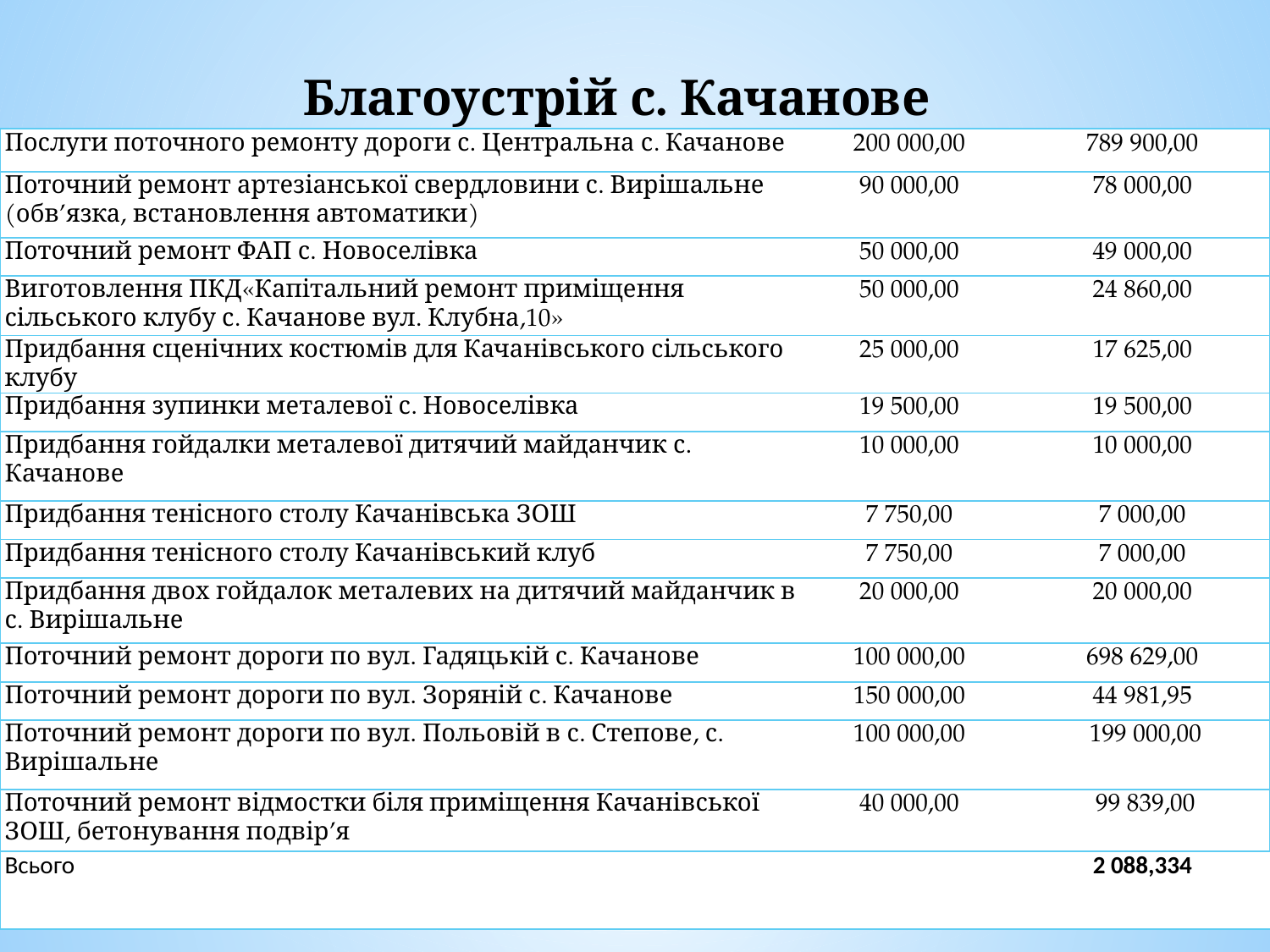

# Благоустрій с. Качанове
| Послуги поточного ремонту дороги с. Центральна с. Качанове | 200 000,00 | 789 900,00 |
| --- | --- | --- |
| Поточний ремонт артезіанської свердловини с. Вирішальне (обв’язка, встановлення автоматики) | 90 000,00 | 78 000,00 |
| Поточний ремонт ФАП с. Новоселівка | 50 000,00 | 49 000,00 |
| Виготовлення ПКД«Капітальний ремонт приміщення сільського клубу с. Качанове вул. Клубна,10» | 50 000,00 | 24 860,00 |
| Придбання сценічних костюмів для Качанівського сільського клубу | 25 000,00 | 17 625,00 |
| Придбання зупинки металевої с. Новоселівка | 19 500,00 | 19 500,00 |
| Придбання гойдалки металевої дитячий майданчик с. Качанове | 10 000,00 | 10 000,00 |
| Придбання тенісного столу Качанівська ЗОШ | 7 750,00 | 7 000,00 |
| Придбання тенісного столу Качанівський клуб | 7 750,00 | 7 000,00 |
| Придбання двох гойдалок металевих на дитячий майданчик в с. Вирішальне | 20 000,00 | 20 000,00 |
| Поточний ремонт дороги по вул. Гадяцькій с. Качанове | 100 000,00 | 698 629,00 |
| Поточний ремонт дороги по вул. Зоряній с. Качанове | 150 000,00 | 44 981,95 |
| Поточний ремонт дороги по вул. Польовій в с. Степове, с. Вирішальне | 100 000,00 | 199 000,00 |
| Поточний ремонт відмостки біля приміщення Качанівської ЗОШ, бетонування подвір’я | 40 000,00 | 99 839,00 |
| Всього |  | 2 088,334 |